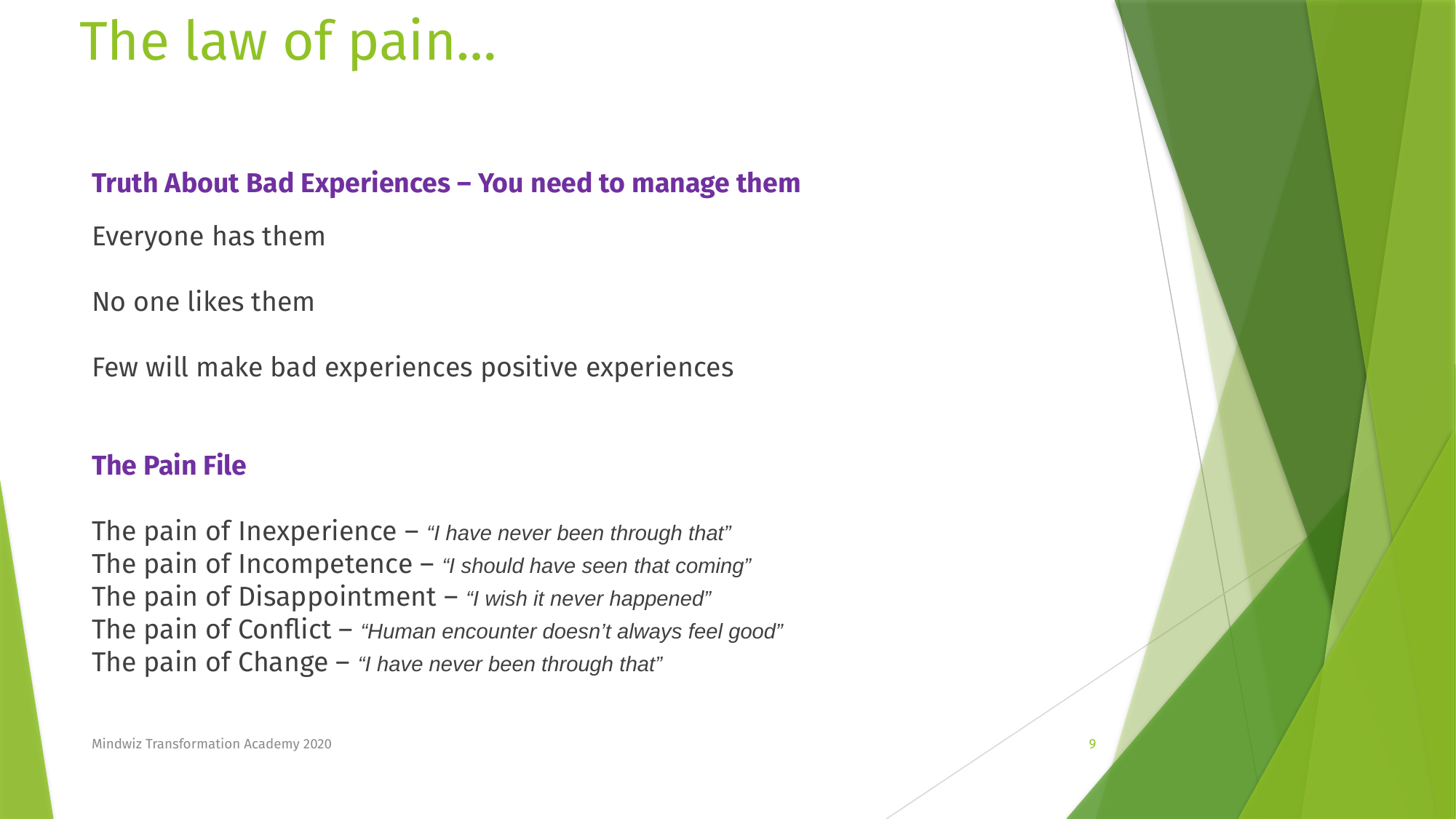

# The law of pain…
Truth About Bad Experiences – You need to manage them

Everyone has them

No one likes them

Few will make bad experiences positive experiences

The Pain File

The pain of Inexperience – “I have never been through that”
The pain of Incompetence – “I should have seen that coming”
The pain of Disappointment – “I wish it never happened”
The pain of Conflict – “Human encounter doesn’t always feel good”
The pain of Change – “I have never been through that”

Mindwiz Transformation Academy 2020
9